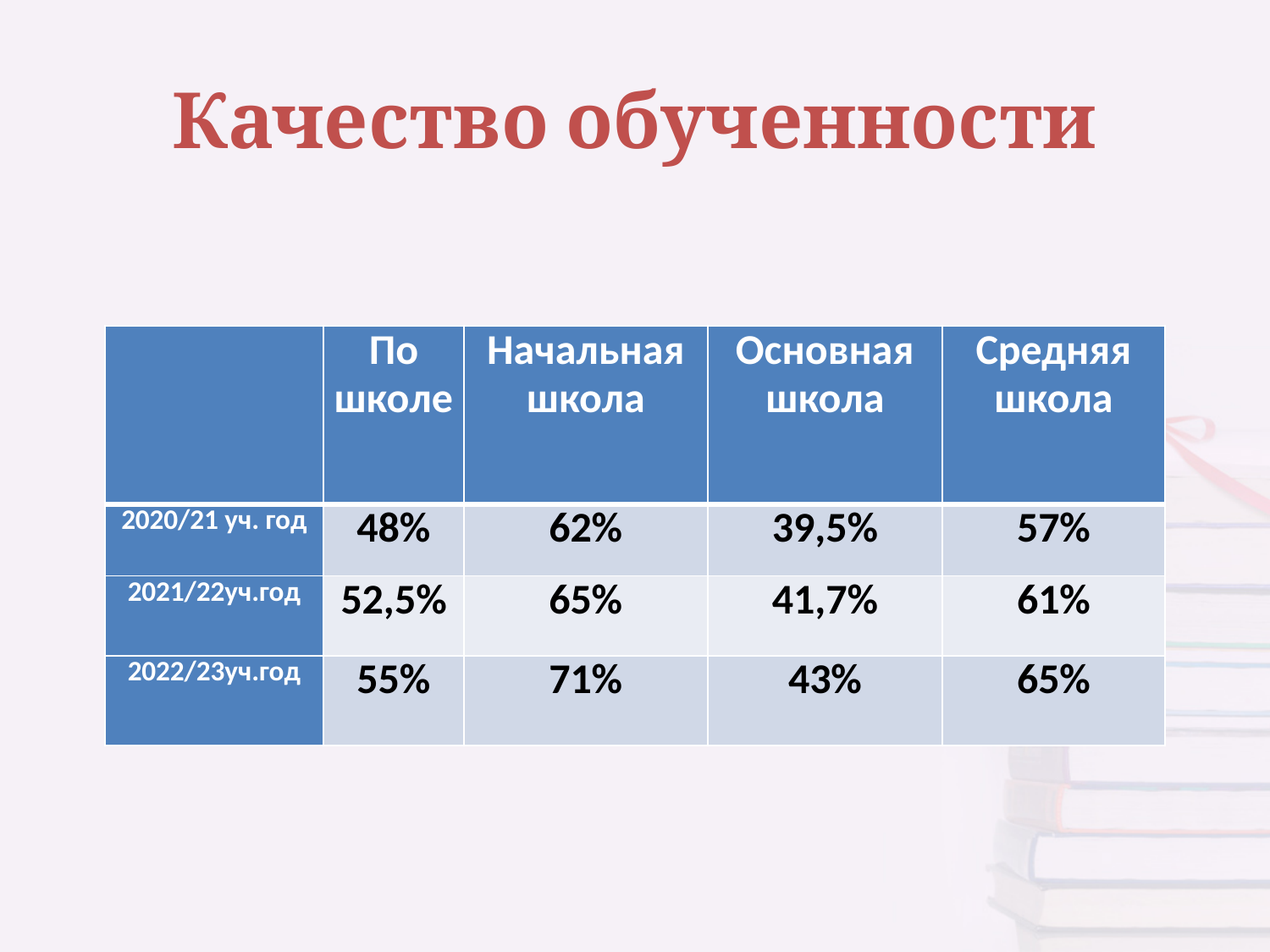

# Качество обученности
|  | По школе | Начальная школа | Основная школа | Средняя школа |
| --- | --- | --- | --- | --- |
| 2020/21 уч. год | 48% | 62% | 39,5% | 57% |
| 2021/22уч.год | 52,5% | 65% | 41,7% | 61% |
| 2022/23уч.год | 55% | 71% | 43% | 65% |